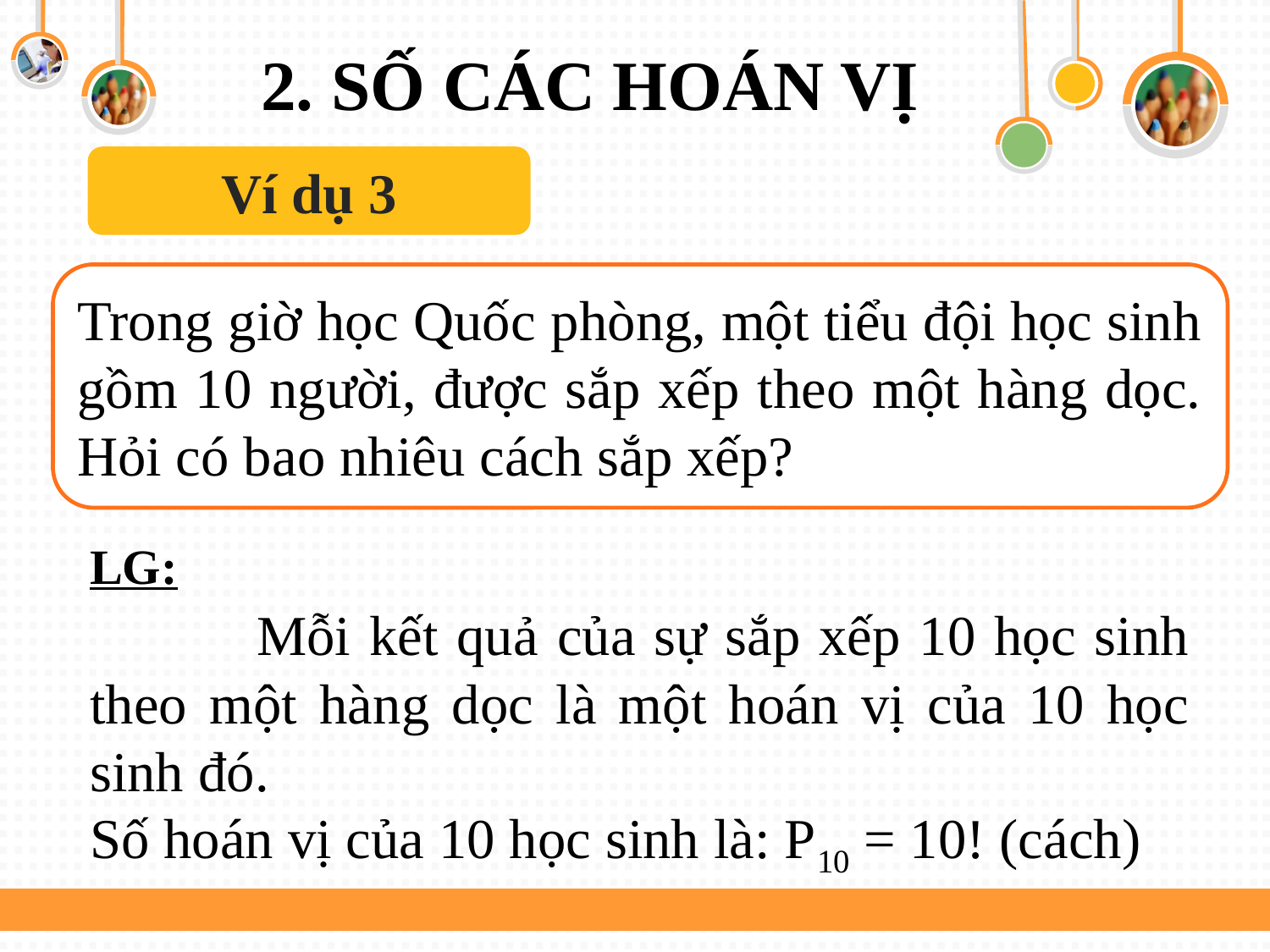

# 2. SỐ CÁC HOÁN VỊ
Ví dụ 3
Trong giờ học Quốc phòng, một tiểu đội học sinh gồm 10 người, được sắp xếp theo một hàng dọc. Hỏi có bao nhiêu cách sắp xếp?
LG:
         Mỗi kết quả của sự sắp xếp 10 học sinh theo một hàng dọc là một hoán vị của 10 học sinh đó.
Số hoán vị của 10 học sinh là: P10 = 10! (cách)